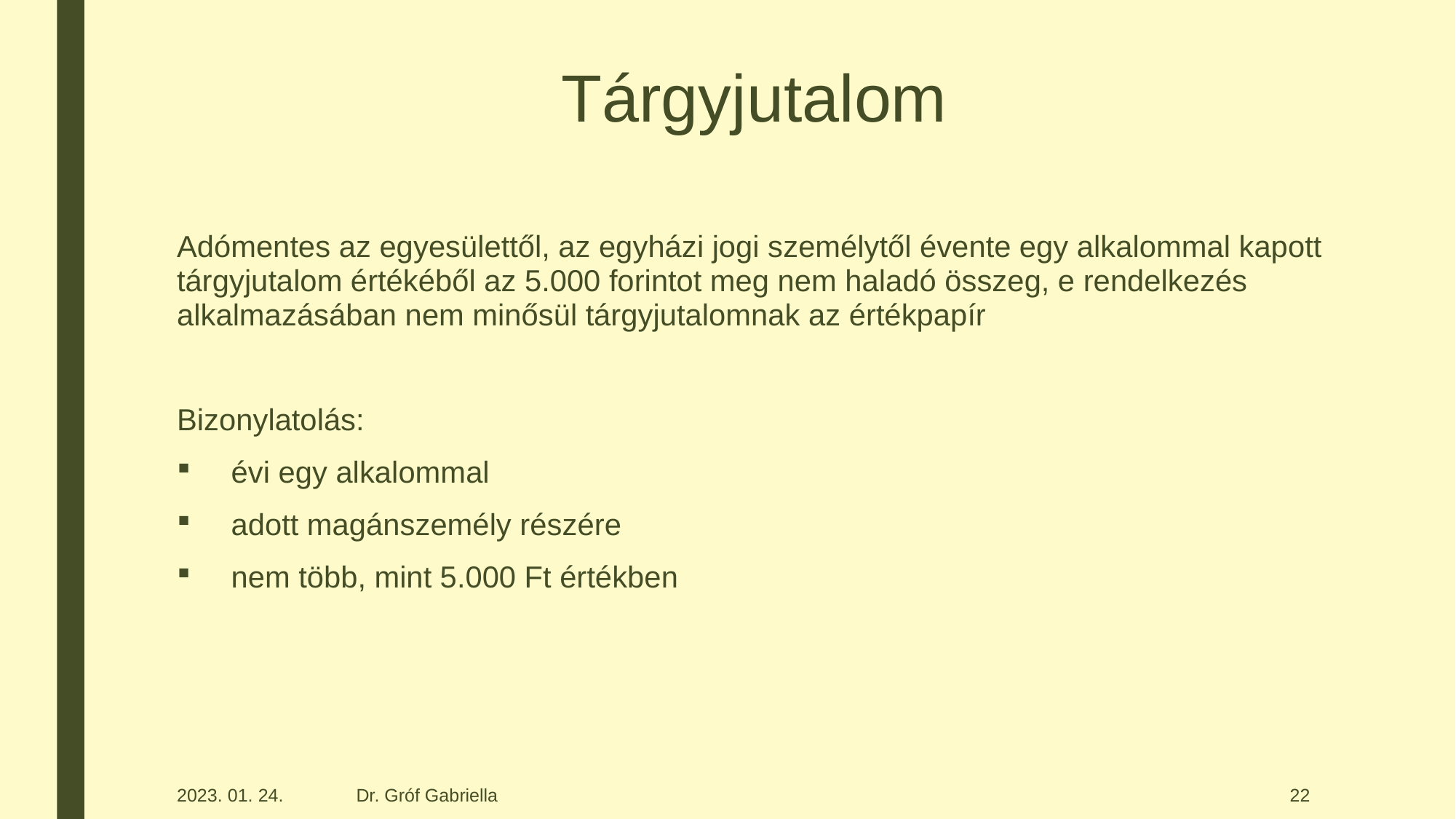

# Tárgyjutalom

Adómentes az egyesülettől, az egyházi jogi személytől évente egy alkalommal kapott tárgyjutalom értékéből az 5.000 forintot meg nem haladó összeg, e rendelkezés alkalmazásában nem minősül tárgyjutalomnak az értékpapír

Bizonylatolás:
 évi egy alkalommal
 adott magánszemély részére
 nem több, mint 5.000 Ft értékben

2023. 01. 24.
Dr. Gróf Gabriella
22